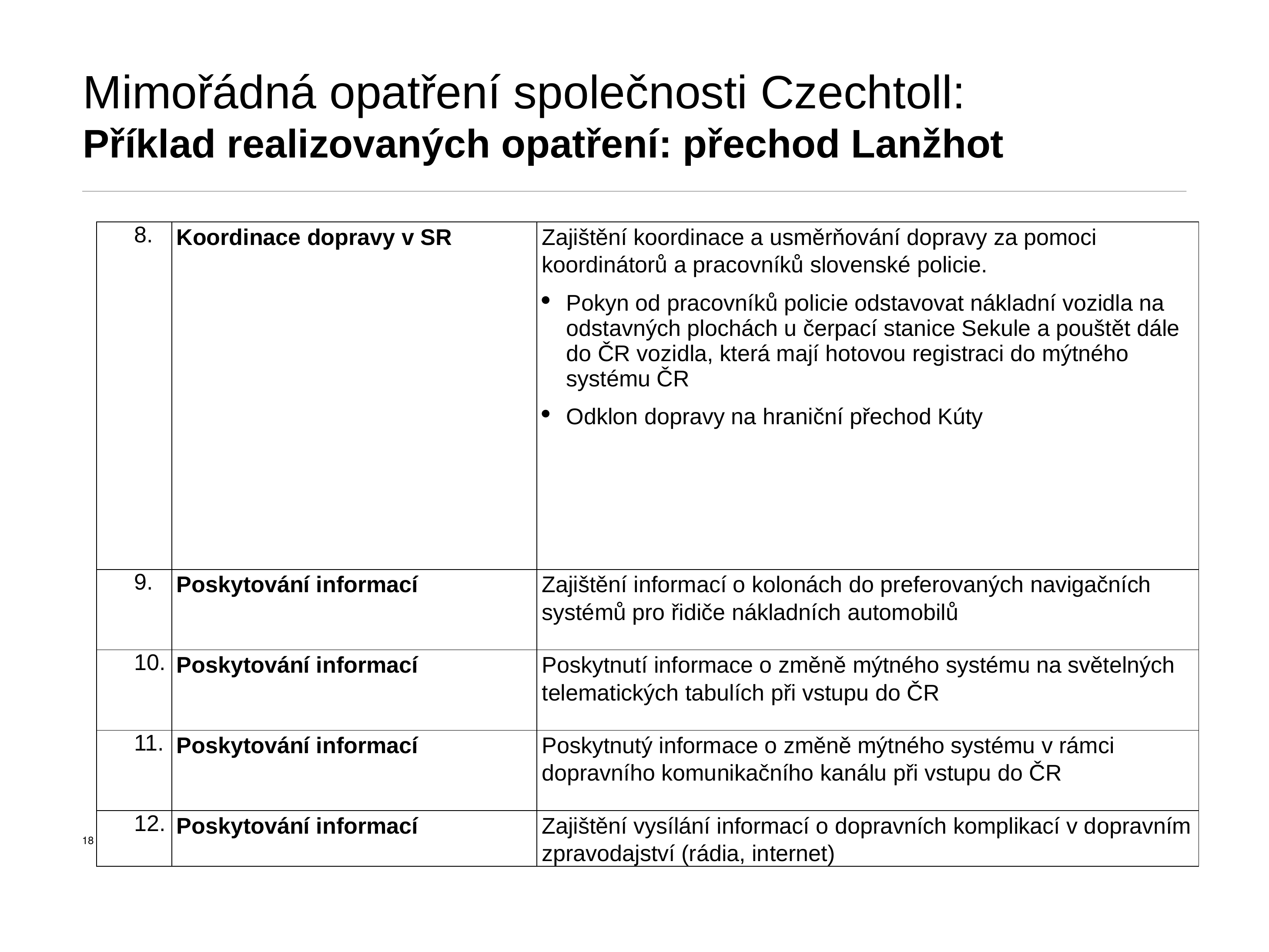

# Mimořádná opatření společnosti Czechtoll: Příklad realizovaných opatření: přechod Lanžhot
| 8. | Koordinace dopravy v SR | Zajištění koordinace a usměrňování dopravy za pomoci koordinátorů a pracovníků slovenské policie. Pokyn od pracovníků policie odstavovat nákladní vozidla na odstavných plochách u čerpací stanice Sekule a pouštět dále do ČR vozidla, která mají hotovou registraci do mýtného systému ČR Odklon dopravy na hraniční přechod Kúty |
| --- | --- | --- |
| 9. | Poskytování informací | Zajištění informací o kolonách do preferovaných navigačních systémů pro řidiče nákladních automobilů |
| 10. | Poskytování informací | Poskytnutí informace o změně mýtného systému na světelných telematických tabulích při vstupu do ČR |
| 11. | Poskytování informací | Poskytnutý informace o změně mýtného systému v rámci dopravního komunikačního kanálu při vstupu do ČR |
| 12. | Poskytování informací | Zajištění vysílání informací o dopravních komplikací v dopravním zpravodajství (rádia, internet) |
18